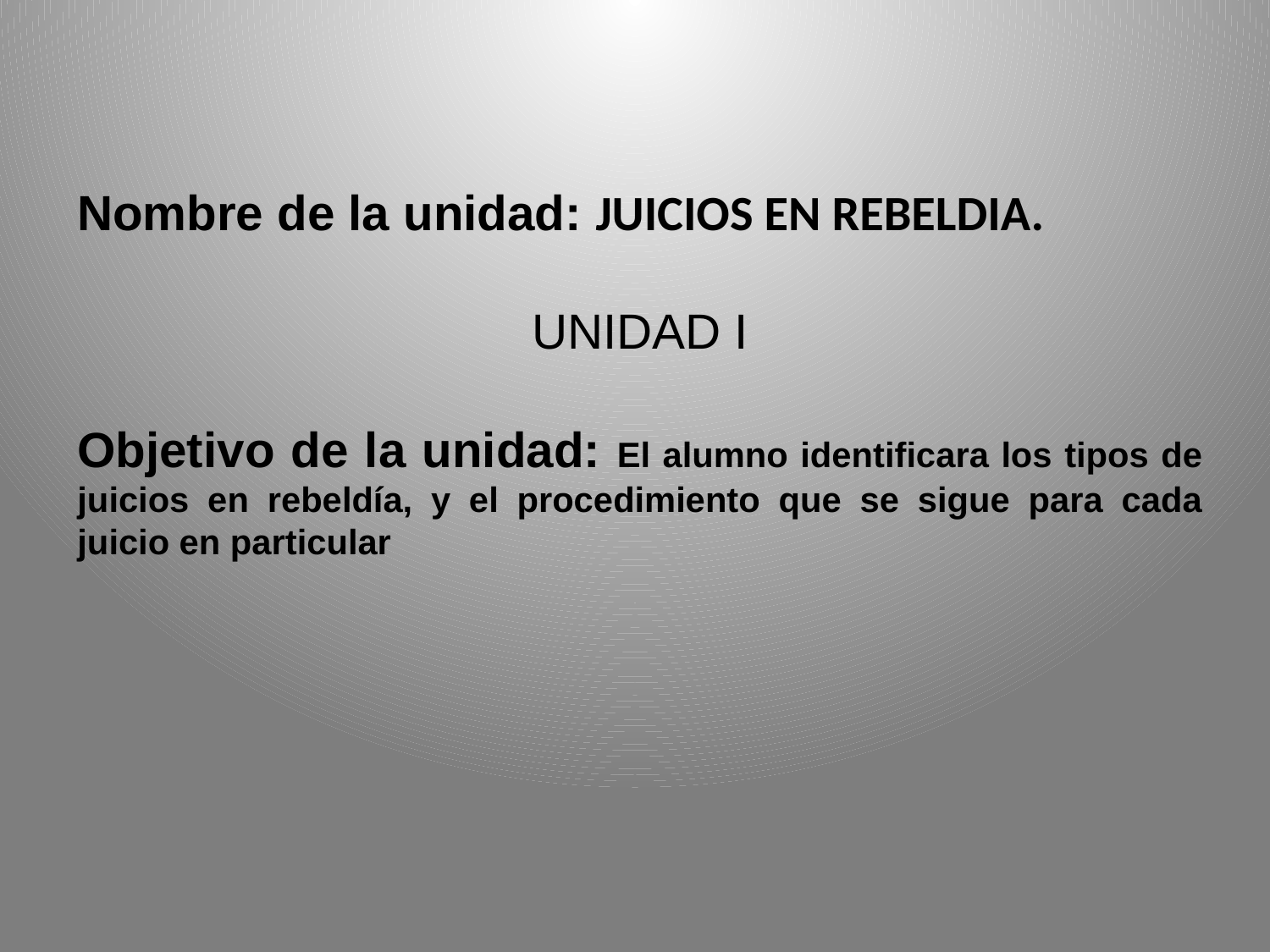

Nombre de la unidad: JUICIOS EN REBELDIA.

UNIDAD I

Objetivo de la unidad: El alumno identificara los tipos de juicios en rebeldía, y el procedimiento que se sigue para cada juicio en particular